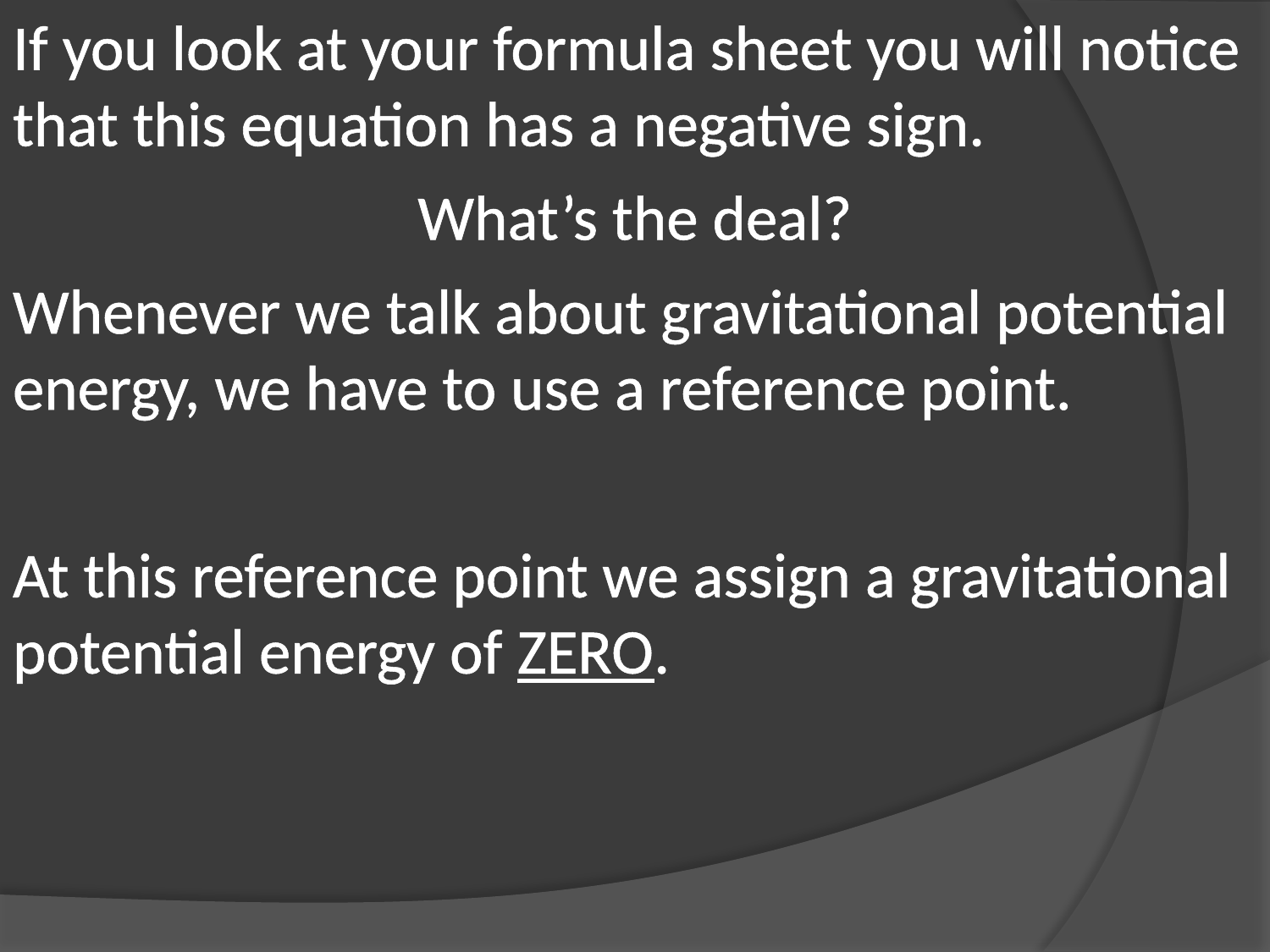

If you look at your formula sheet you will notice that this equation has a negative sign.
What’s the deal?
Whenever we talk about gravitational potential energy, we have to use a reference point.

At this reference point we assign a gravitational potential energy of ZERO.